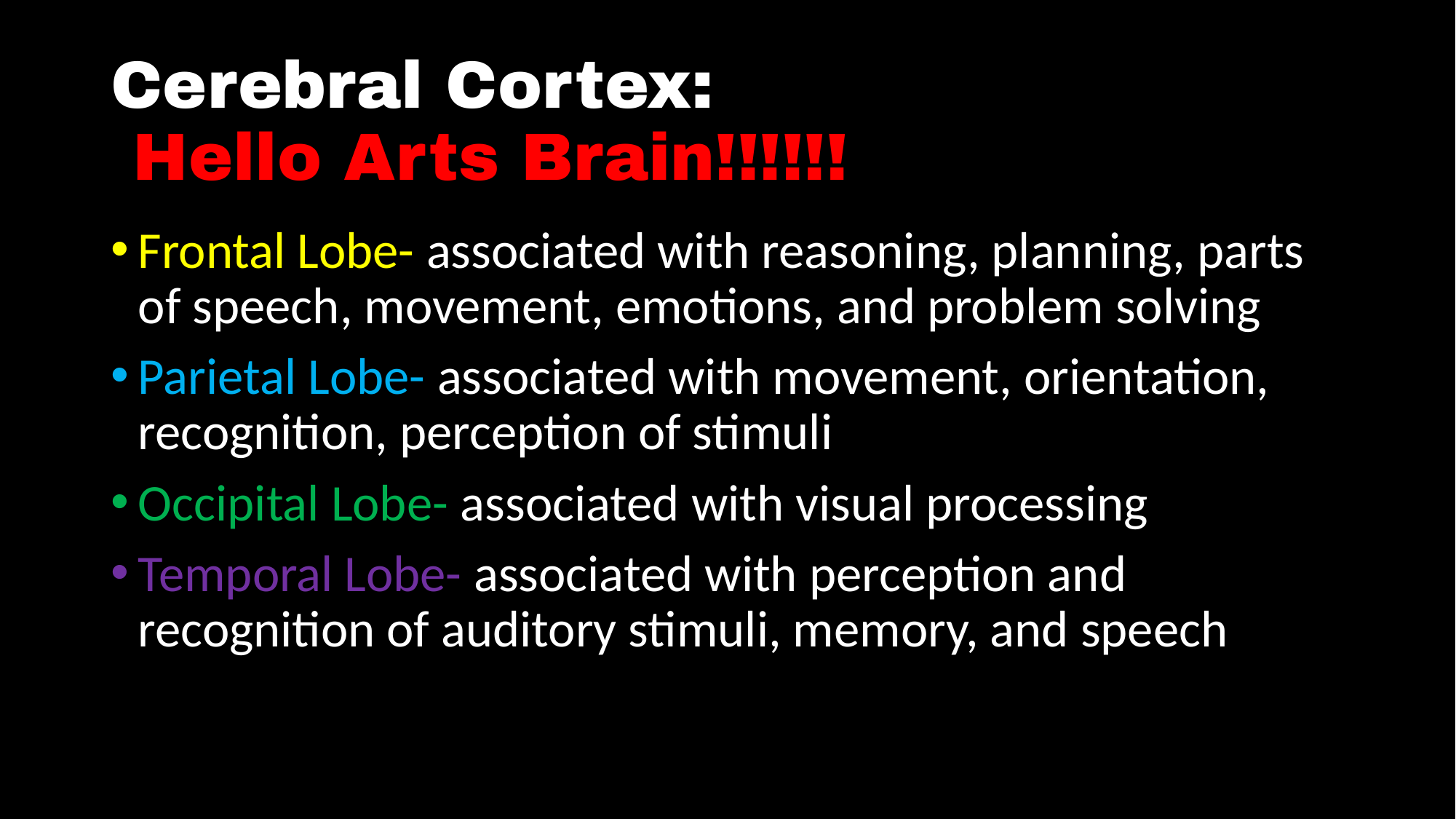

# Cerebral Cortex: Hello Arts Brain!!!!!!
Frontal Lobe- associated with reasoning, planning, parts of speech, movement, emotions, and problem solving
Parietal Lobe- associated with movement, orientation, recognition, perception of stimuli
Occipital Lobe- associated with visual processing
Temporal Lobe- associated with perception and recognition of auditory stimuli, memory, and speech